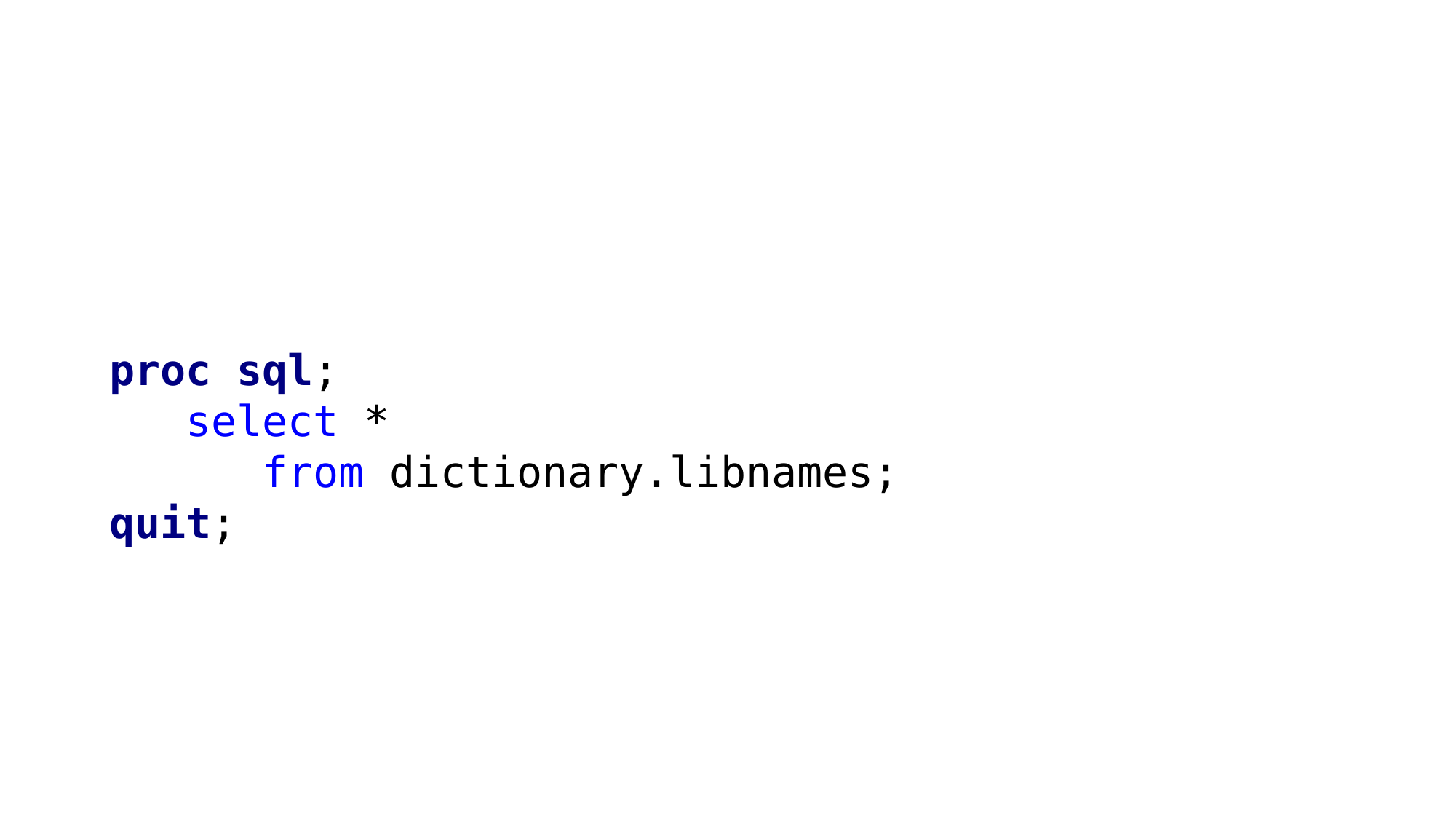

proc sql;
   select *
      from dictionary.libnames;
quit;